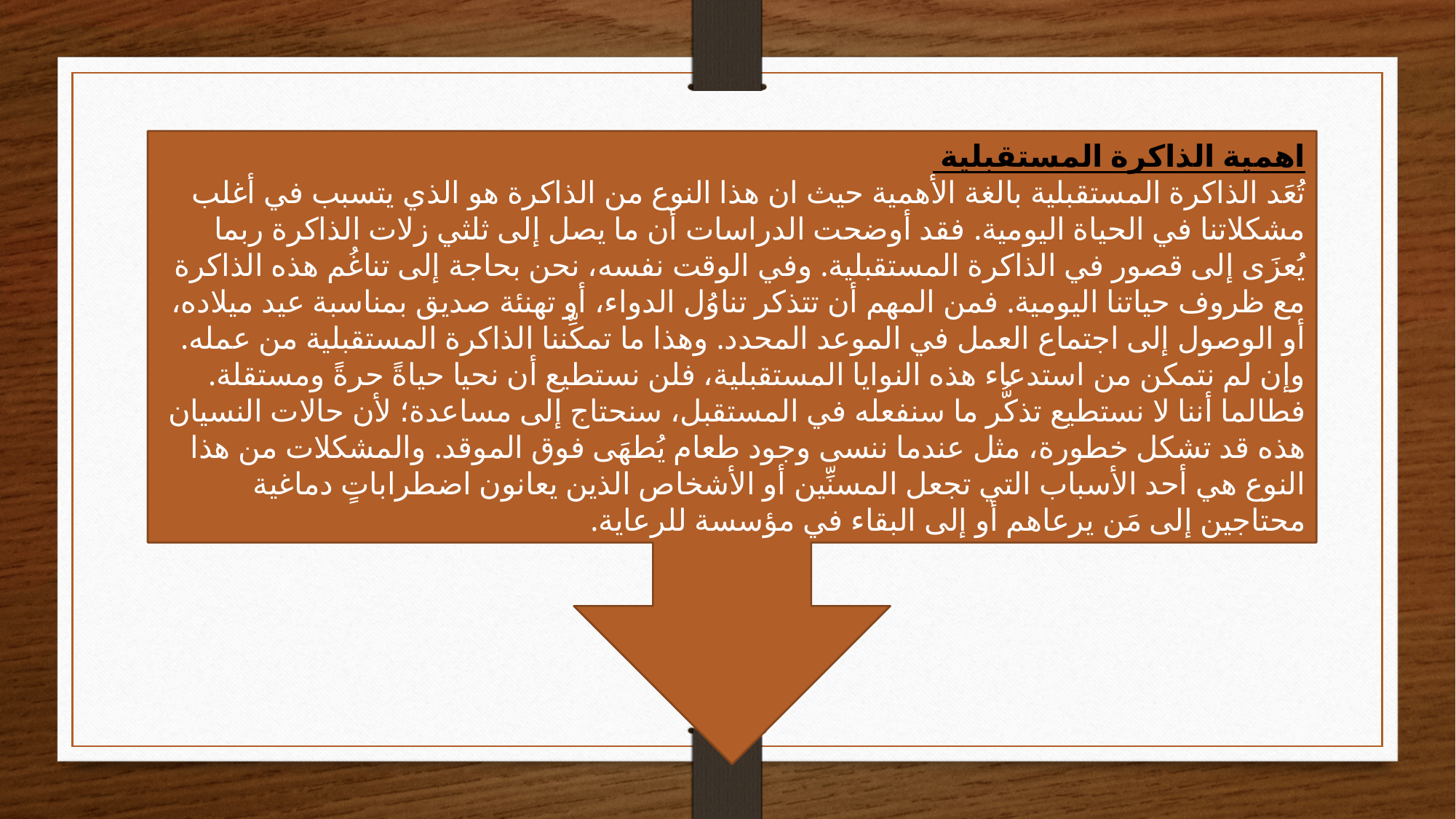

اهمية الذاكرة المستقبلية ‏
تُعَد الذاكرة المستقبلية بالغة الأهمية حيث ان هذا النوع من الذاكرة هو الذي يتسبب في أغلب مشكلاتنا في الحياة اليومية. فقد ‏أوضحت الدراسات أن ما يصل إلى ثلثي زلات الذاكرة ربما يُعزَى إلى قصور في الذاكرة المستقبلية. ‏وفي الوقت نفسه، نحن بحاجة إلى تناغُم هذه الذاكرة مع ظروف حياتنا اليومية. فمن المهم أن تتذكر ‏تناوُل الدواء، أو تهنئة صديق بمناسبة عيد ميلاده، أو الوصول إلى اجتماع العمل في الموعد ‏المحدد. وهذا ما تمكِّننا الذاكرة المستقبلية من عمله. وإن لم نتمكن من استدعاء هذه النوايا المستقبلية، ‏فلن نستطيع أن نحيا حياةً حرةً ومستقلة. فطالما أننا لا نستطيع تذكُّر ما سنفعله في المستقبل، ‏سنحتاج إلى مساعدة؛ لأن حالات النسيان هذه قد تشكل خطورة، مثل عندما ننسى وجود طعام يُطهَى ‏فوق الموقد. والمشكلات من هذا النوع هي أحد الأسباب التي تجعل المسنِّين أو الأشخاص الذين ‏يعانون اضطراباتٍ دماغية محتاجين إلى مَن يرعاهم أو إلى البقاء في مؤسسة للرعاية.‏